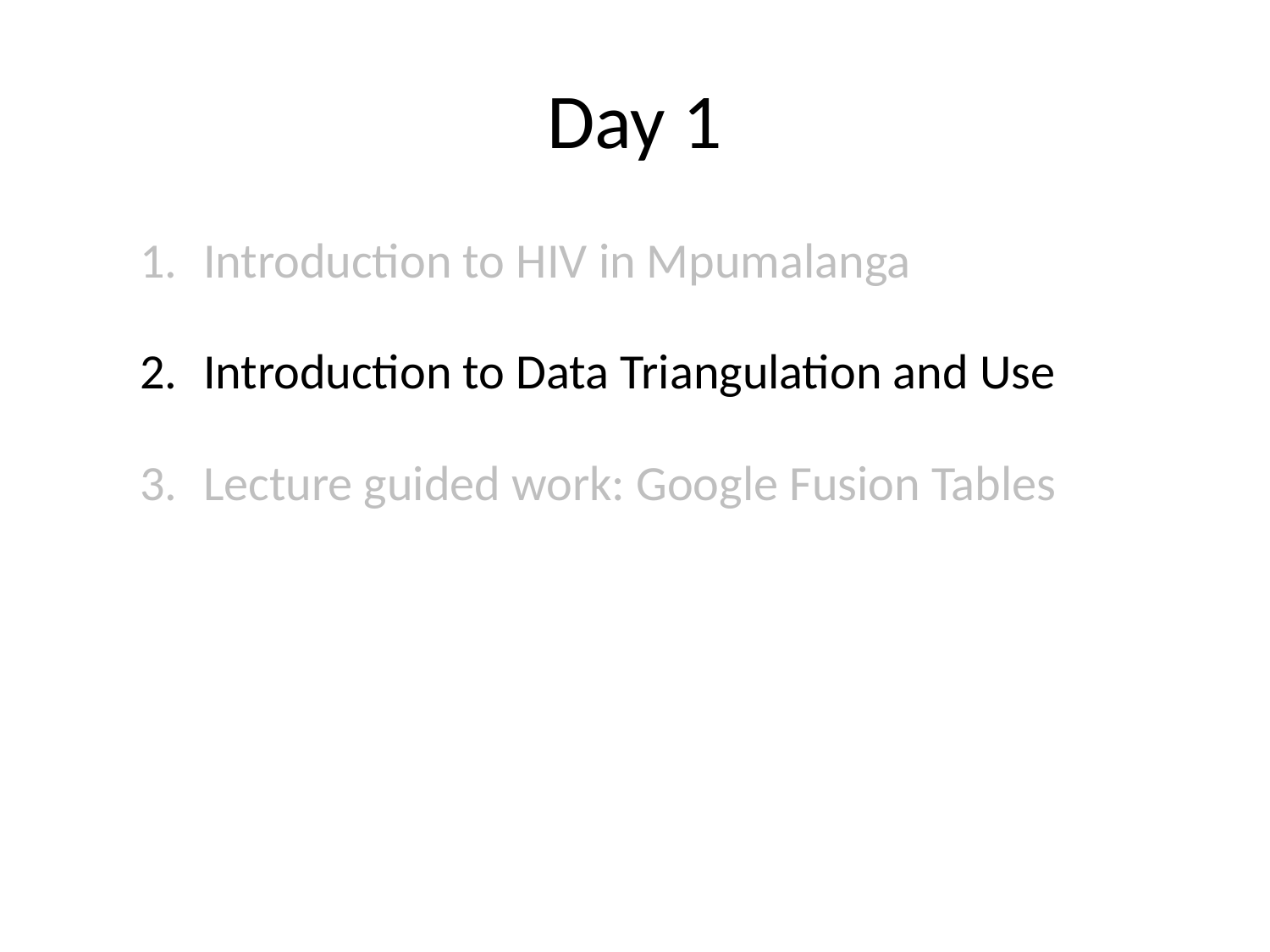

# Day 1
Introduction to HIV in Mpumalanga
Introduction to Data Triangulation and Use
Lecture guided work: Google Fusion Tables